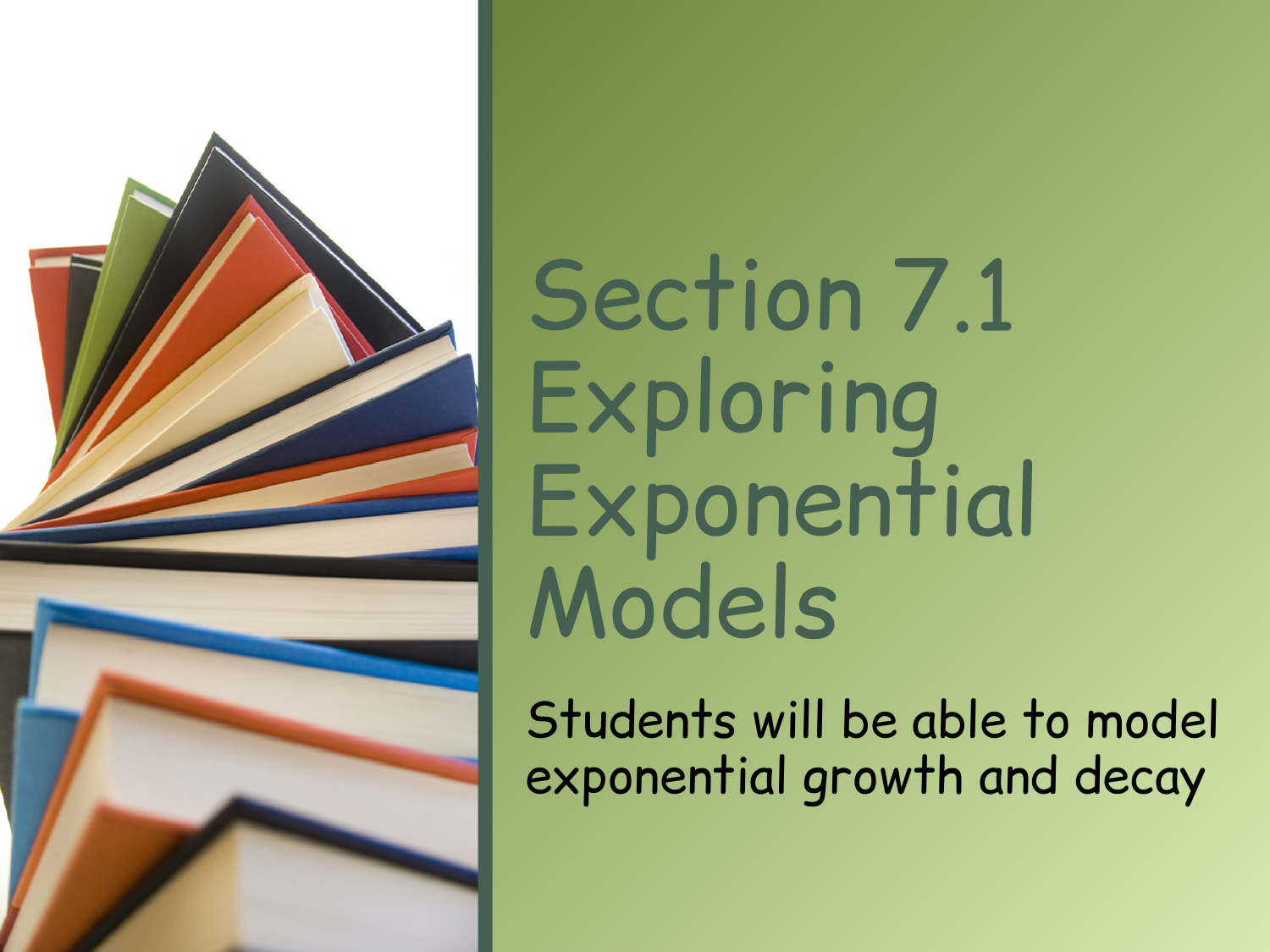

# Section 7.1 Exploring Exponential Models
Students will be able to model exponential growth and decay